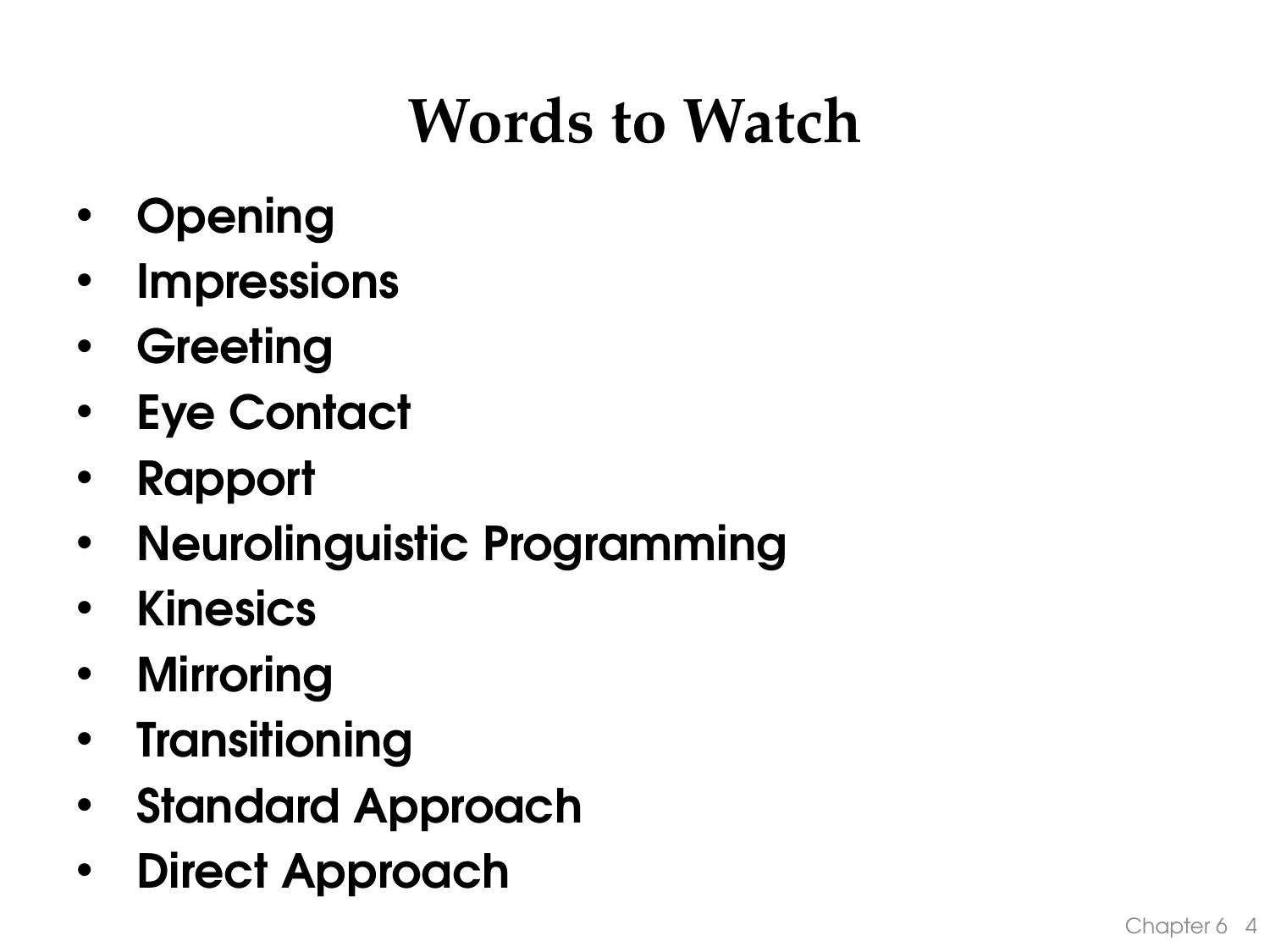

# Words to Watch
Opening
Impressions
Greeting
Eye Contact
Rapport
Neurolinguistic Programming
Kinesics
Mirroring
Transitioning
Standard Approach
Direct Approach